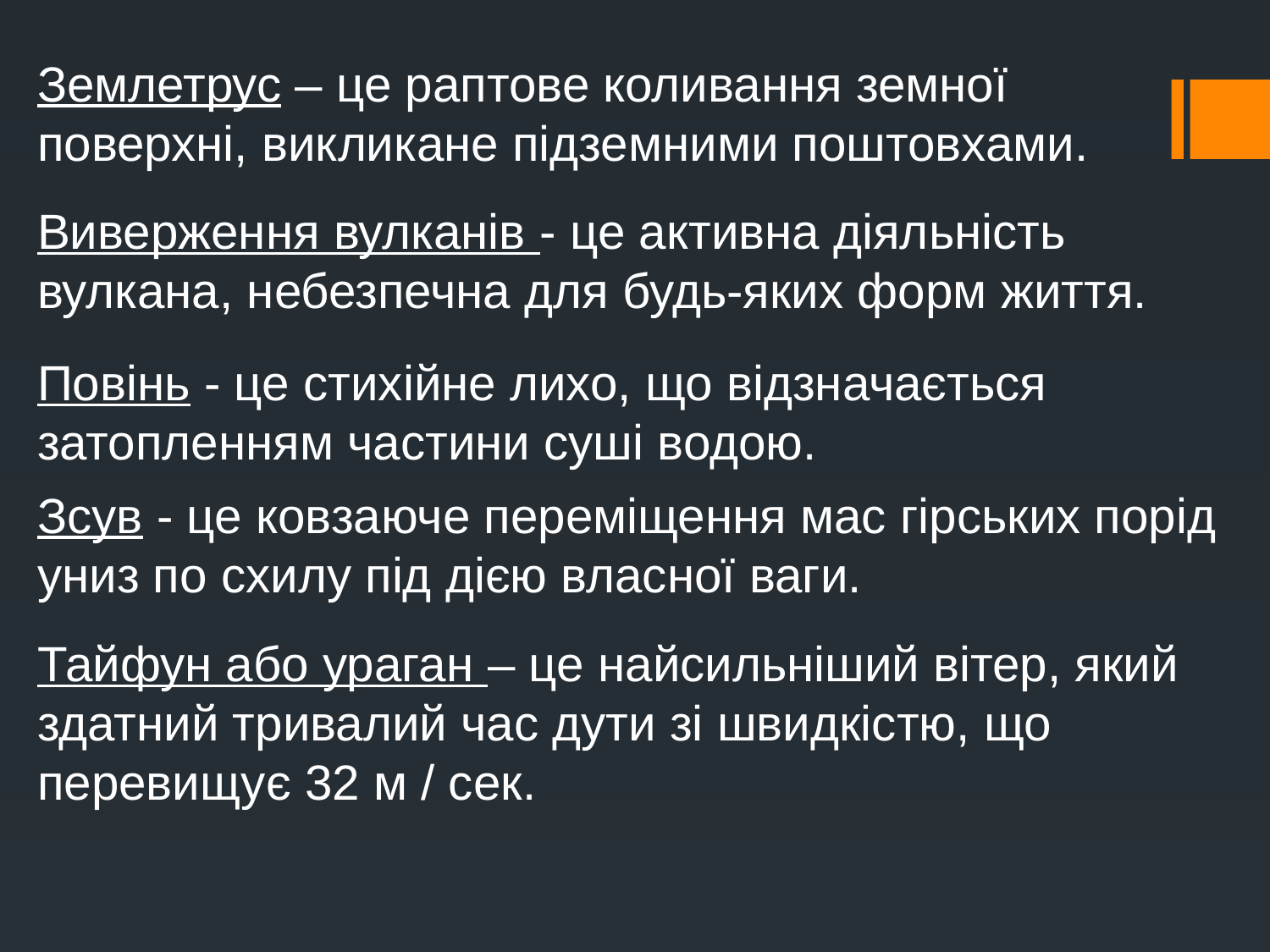

Землетрус – це раптове коливання земної поверхні, викликане підземними поштовхами.
Виверження вулканів - це активна діяльність вулкана, небезпечна для будь-яких форм життя.
Повінь - це стихійне лихо, що відзначається затопленням частини суші водою.
Зсув - це ковзаюче переміщення мас гірських порід униз по схилу під дією власної ваги.
Тайфун або ураган – це найсильніший вітер, який здатний тривалий час дути зі швидкістю, що перевищує 32 м / сек.